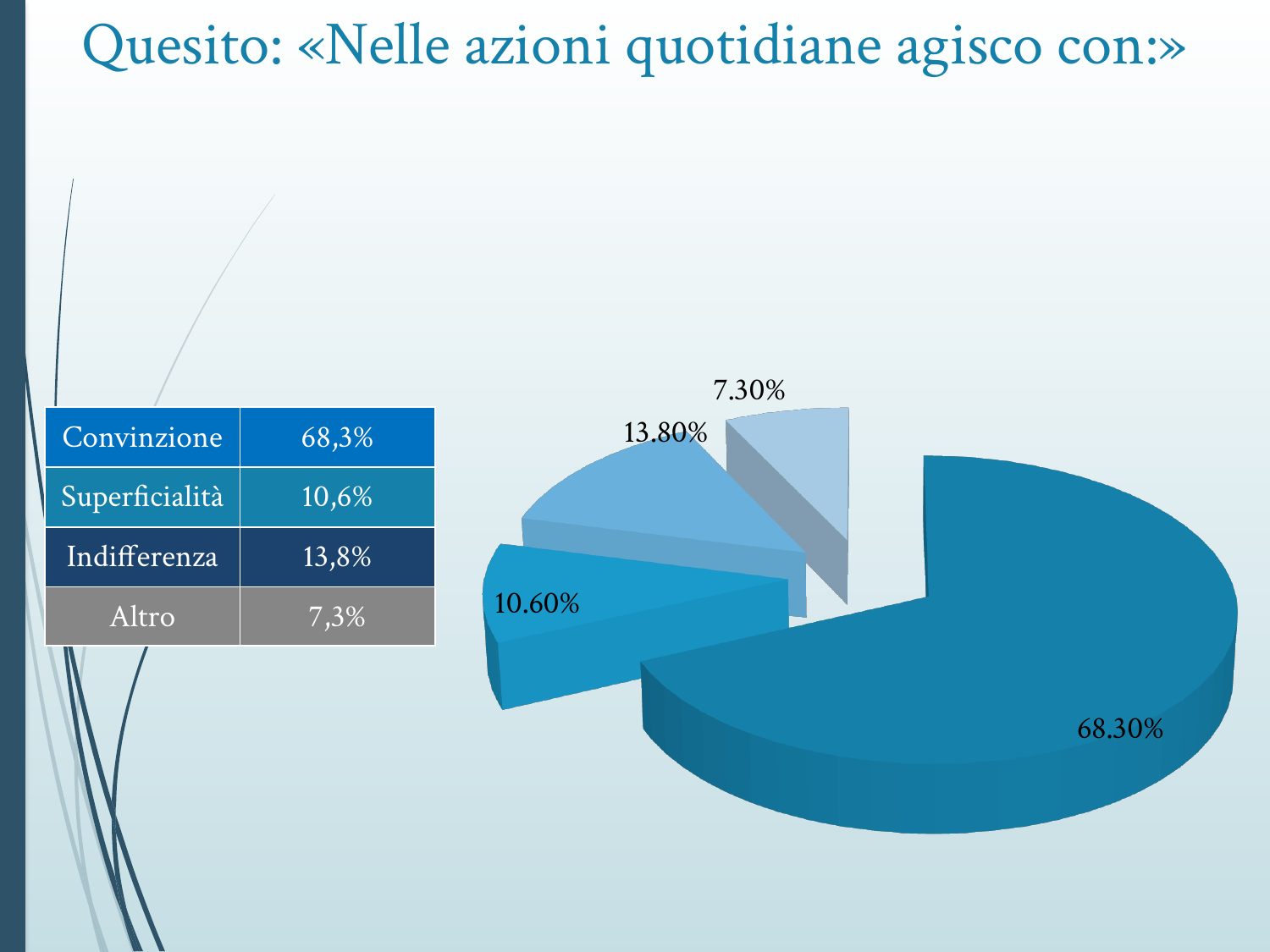

# Quesito: «Nelle azioni quotidiane agisco con:»

[unsupported chart]

| Convinzione | 68,3% |
| --- | --- |
| Superficialità | 10,6% |
| Indifferenza | 13,8% |
| Altro | 7,3% |